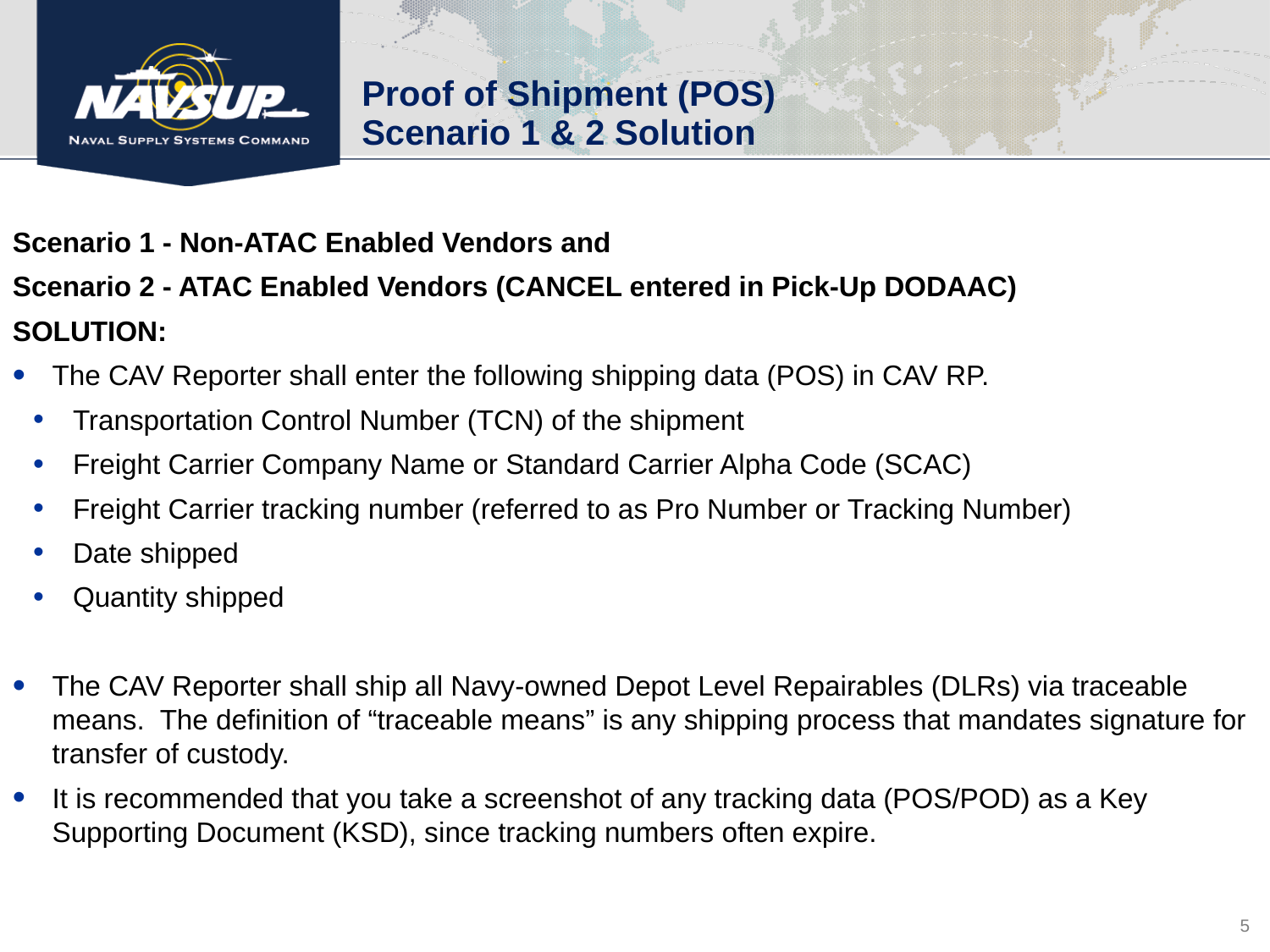

Proof of Shipment (POS)
Scenario 1 & 2 Solution
Scenario 1 - Non-ATAC Enabled Vendors and
Scenario 2 - ATAC Enabled Vendors (CANCEL entered in Pick-Up DODAAC)
SOLUTION:
The CAV Reporter shall enter the following shipping data (POS) in CAV RP.
Transportation Control Number (TCN) of the shipment
Freight Carrier Company Name or Standard Carrier Alpha Code (SCAC)
Freight Carrier tracking number (referred to as Pro Number or Tracking Number)
Date shipped
Quantity shipped

The CAV Reporter shall ship all Navy-owned Depot Level Repairables (DLRs) via traceable means.  The definition of “traceable means” is any shipping process that mandates signature for transfer of custody.
It is recommended that you take a screenshot of any tracking data (POS/POD) as a Key Supporting Document (KSD), since tracking numbers often expire.